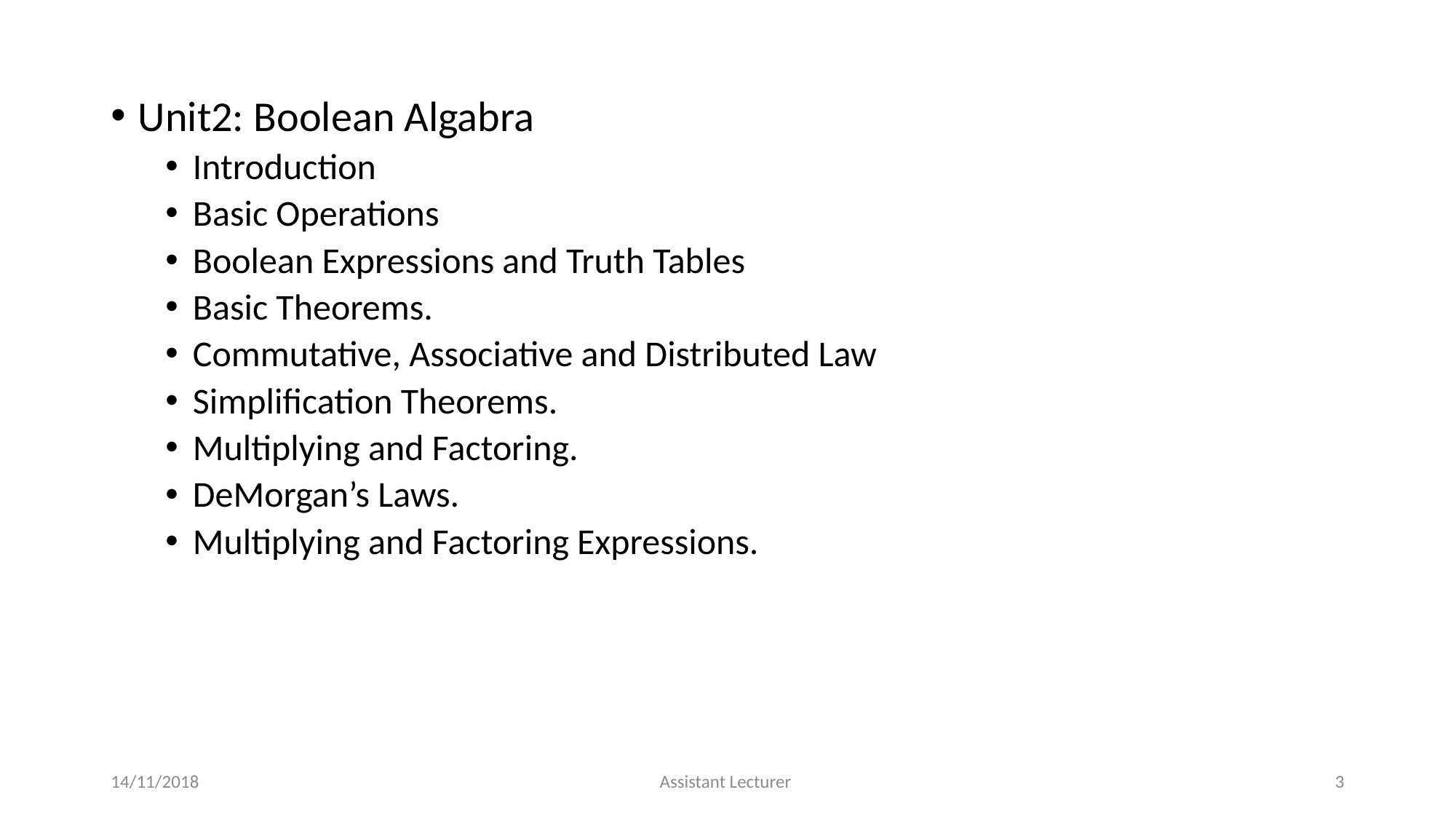

Unit2: Boolean Algabra
Introduction
Basic Operations
Boolean Expressions and Truth Tables
Basic Theorems.
Commutative, Associative and Distributed Law
Simplification Theorems.
Multiplying and Factoring.
DeMorgan’s Laws.
Multiplying and Factoring Expressions.

14/11/2018
Assistant Lecturer
3